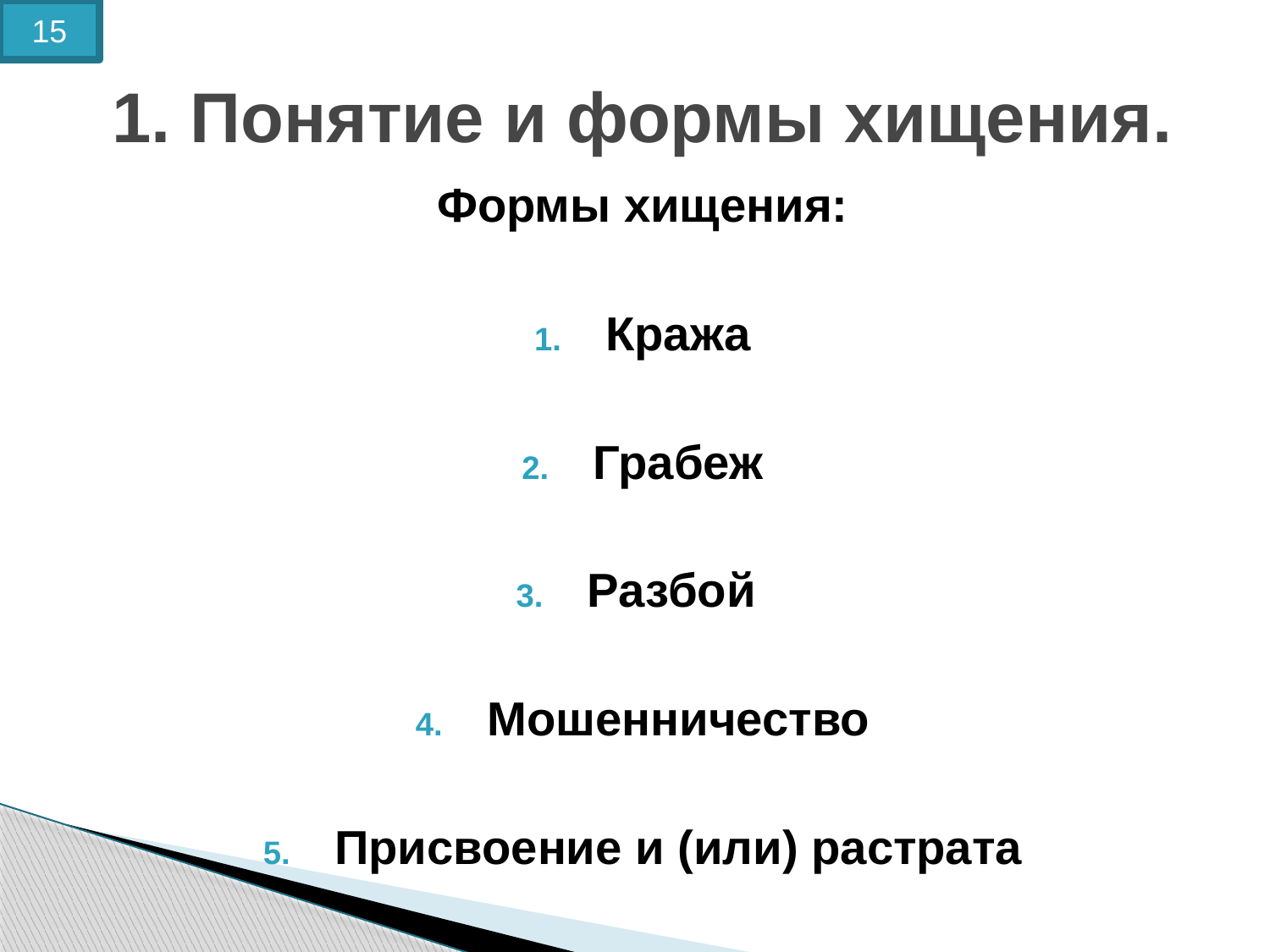

# 1. Понятие и формы хищения.
15
Формы хищения:

Кража

Грабеж

Разбой

Мошенничество

Присвоение и (или) растрата